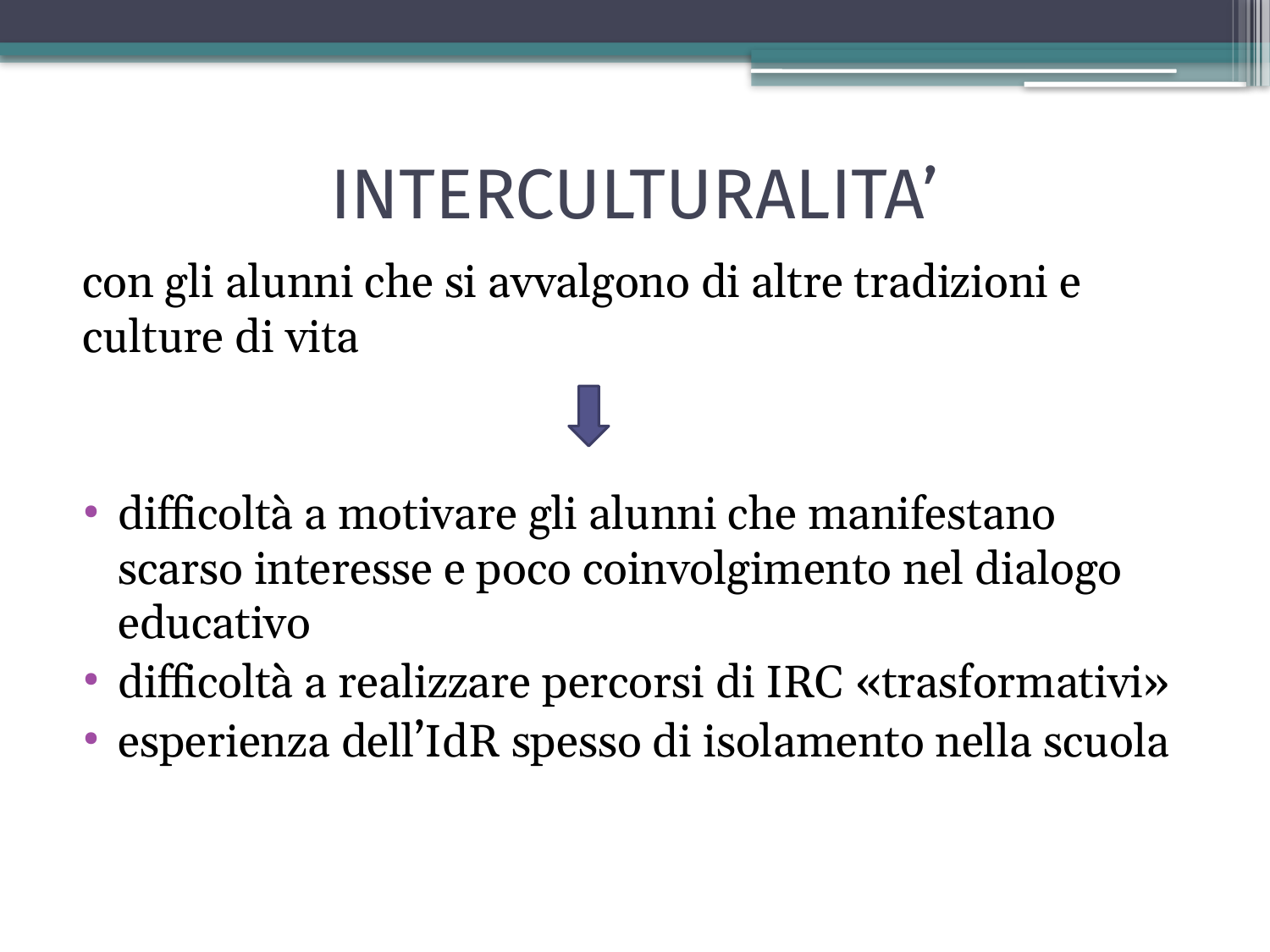

# INTERCULTURALITA’
con gli alunni che si avvalgono di altre tradizioni e culture di vita

difficoltà a motivare gli alunni che manifestano scarso interesse e poco coinvolgimento nel dialogo educativo
difficoltà a realizzare percorsi di IRC «trasformativi»
esperienza dell’IdR spesso di isolamento nella scuola